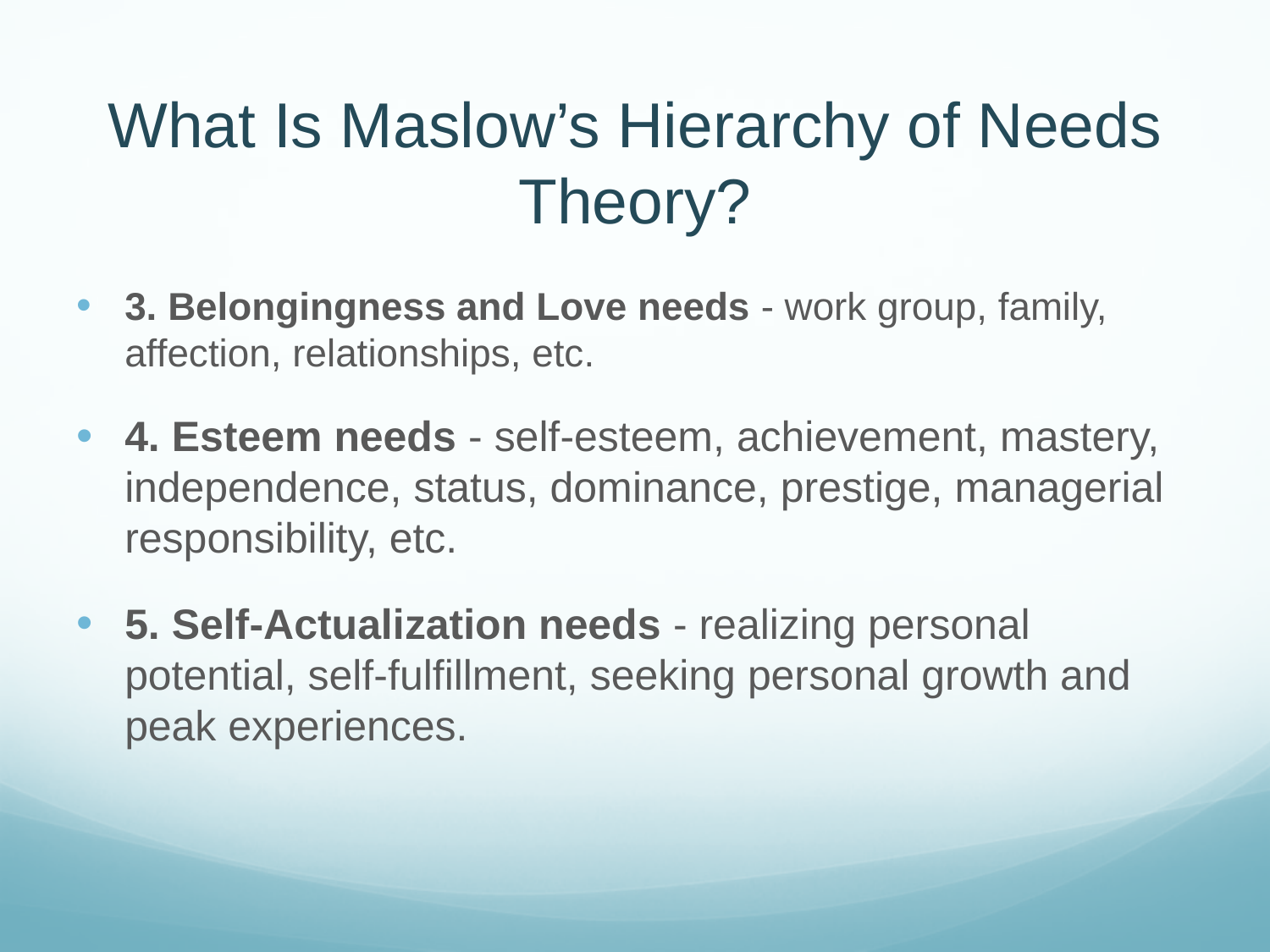

# What Is Maslow’s Hierarchy of Needs Theory?
3. Belongingness and Love needs - work group, family, affection, relationships, etc.
4. Esteem needs - self-esteem, achievement, mastery, independence, status, dominance, prestige, managerial responsibility, etc.
5. Self-Actualization needs - realizing personal potential, self-fulfillment, seeking personal growth and peak experiences.